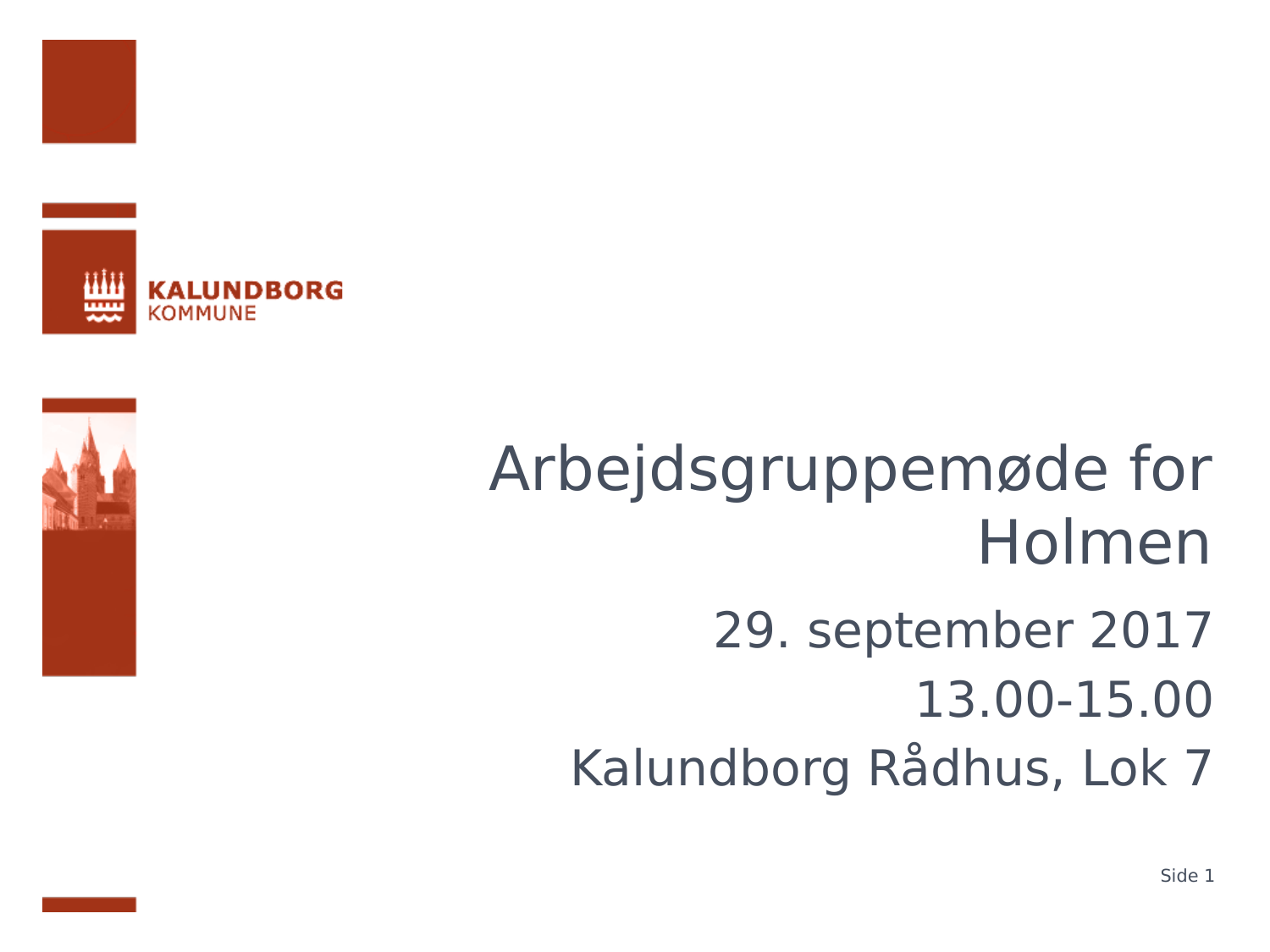

# Arbejdsgruppemøde for Holmen
29. september 2017
13.00-15.00
Kalundborg Rådhus, Lok 7
Side 1